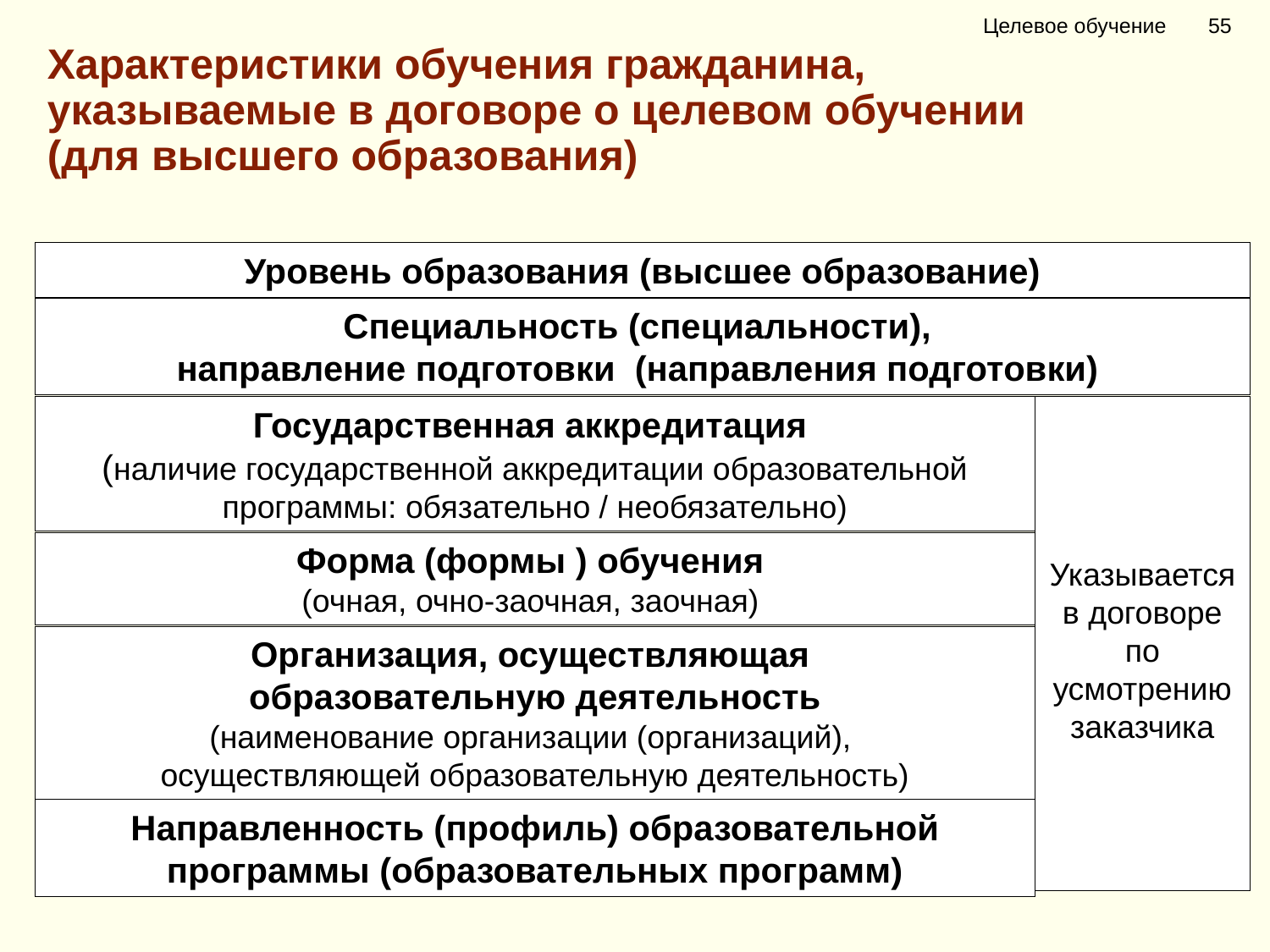

Целевое обучение       55
Характеристики обучения гражданина,
указываемые в договоре о целевом обучении
(для высшего образования)
Уровень образования (высшее образование)
Специальность (специальности),
направление подготовки  (направления подготовки)
Государственная аккредитация
(наличие государственной аккредитации образовательной программы: обязательно / необязательно)

Указывается в договоре по усмотрению заказчика

Форма (формы ) обучения
(очная, очно-заочная, заочная)
Организация, осуществляющая
образовательную деятельность
(наименование организации (организаций),
осуществляющей образовательную деятельность)
Направленность (профиль) образовательной программы (образовательных программ)